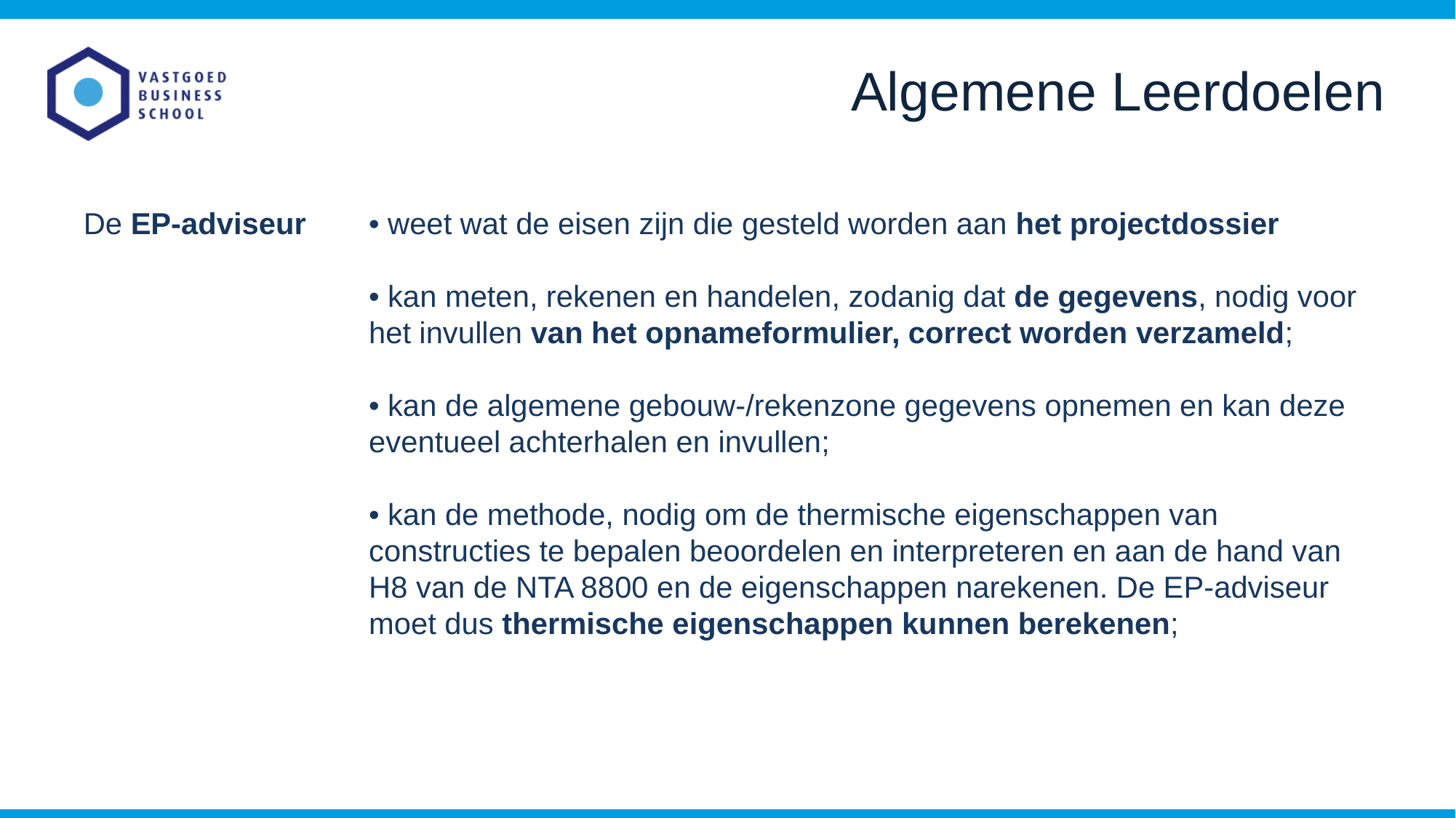

Algemene Leerdoelen
De EP-adviseur

• weet wat de eisen zijn die gesteld worden aan het projectdossier

• kan meten, rekenen en handelen, zodanig dat de gegevens, nodig voor het invullen van het opnameformulier, correct worden verzameld;

• kan de algemene gebouw-/rekenzone gegevens opnemen en kan deze eventueel achterhalen en invullen;

• kan de methode, nodig om de thermische eigenschappen van constructies te bepalen beoordelen en interpreteren en aan de hand van H8 van de NTA 8800 en de eigenschappen narekenen. De EP-adviseur moet dus thermische eigenschappen kunnen berekenen;